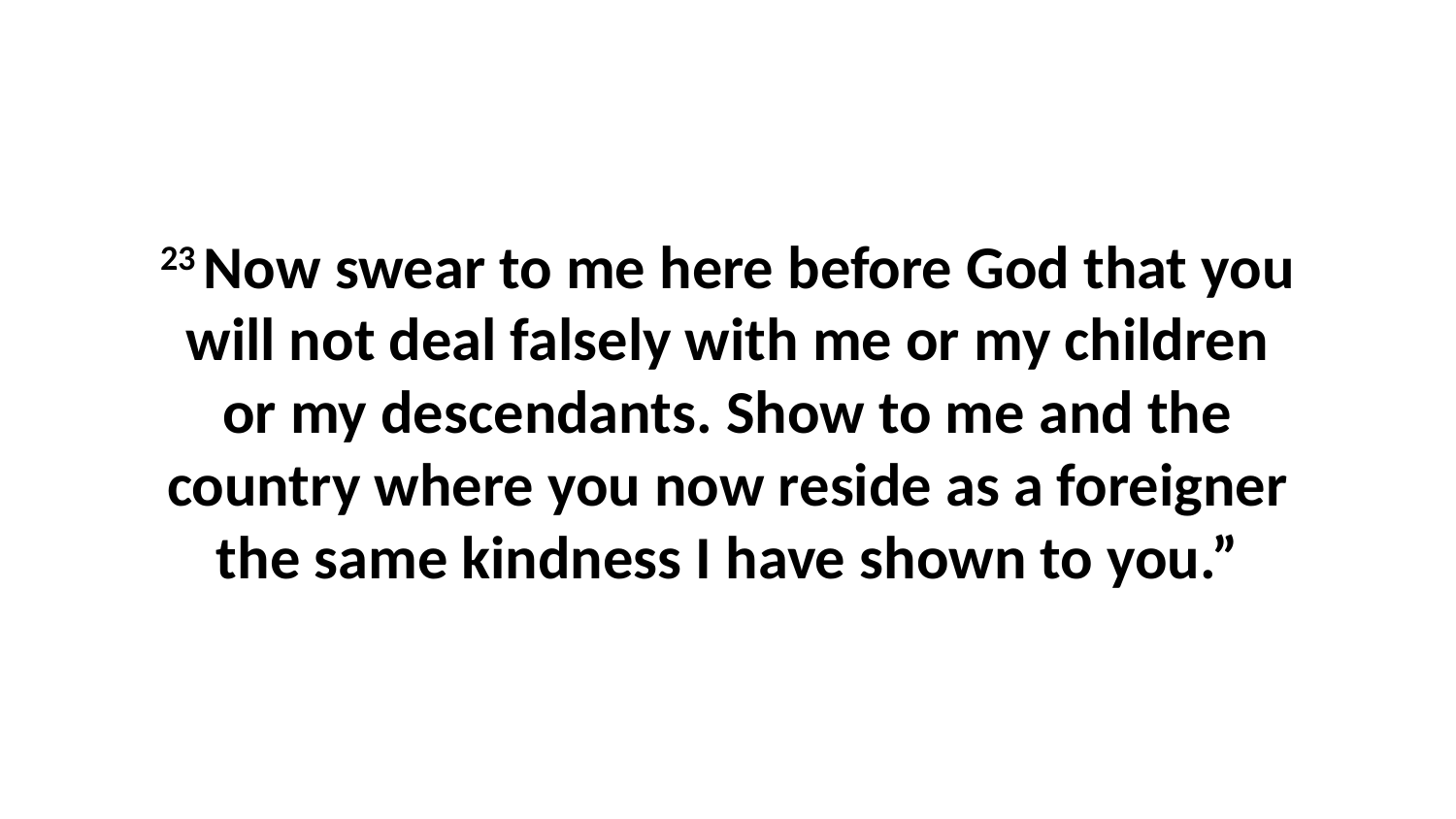

23 Now swear to me here before God that you will not deal falsely with me or my children or my descendants. Show to me and the country where you now reside as a foreigner the same kindness I have shown to you.”